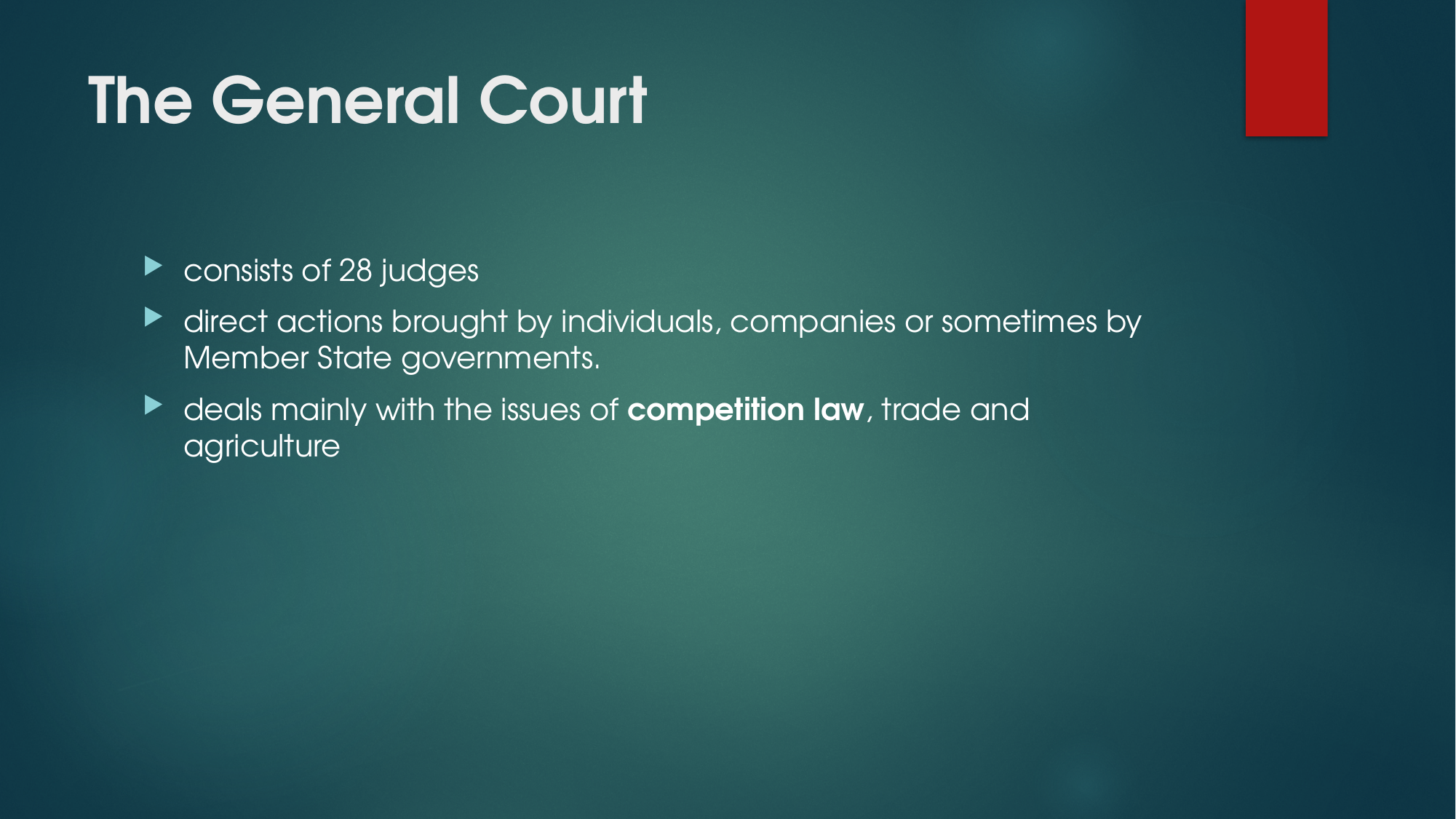

# The General Court
consists of 28 judges
direct actions brought by individuals, companies or sometimes by Member State governments.
deals mainly with the issues of competition law, trade and agriculture